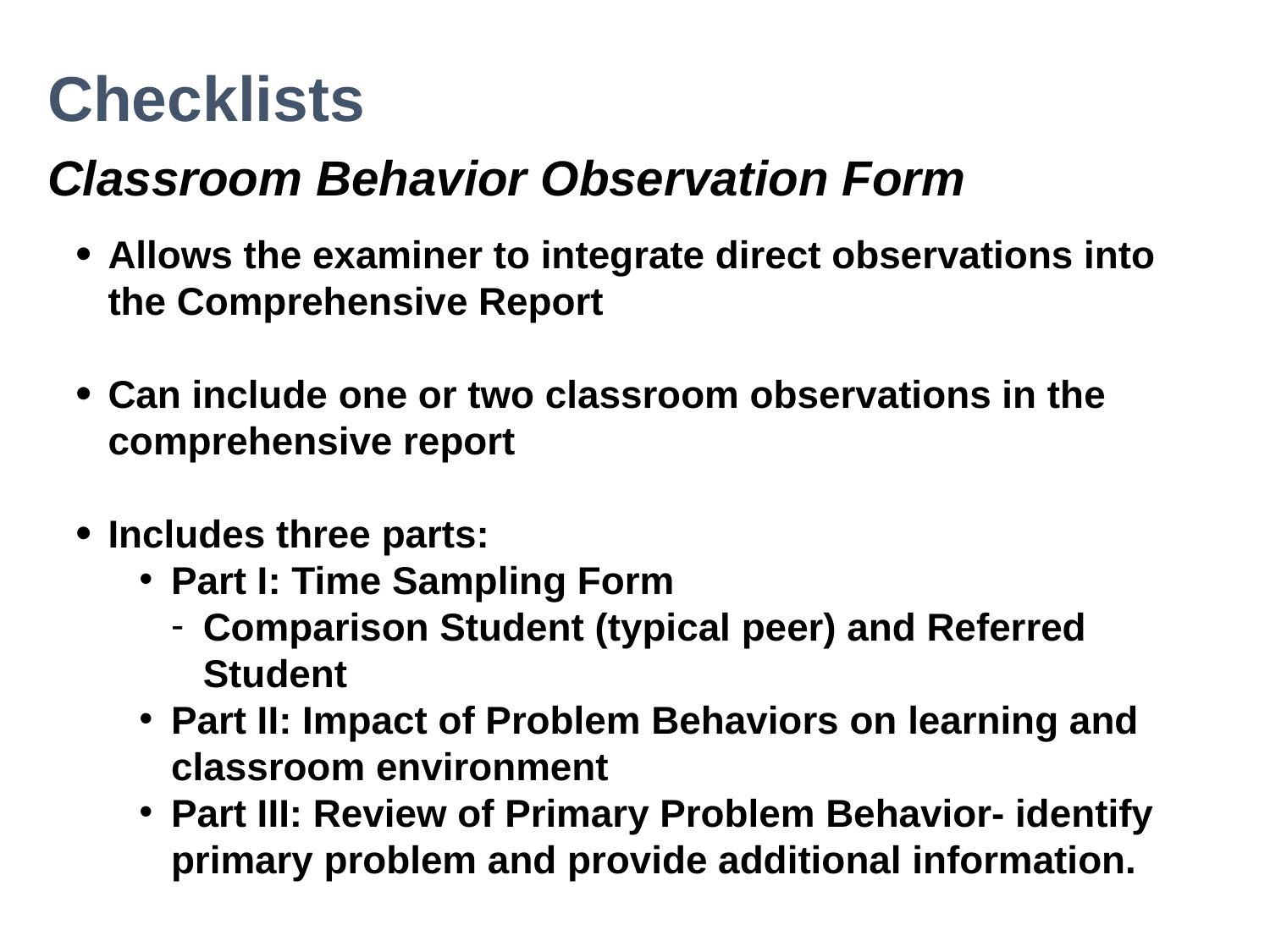

Checklists
Classroom Behavior Observation Form
Allows the examiner to integrate direct observations into the Comprehensive Report

Can include one or two classroom observations in the comprehensive report

Includes three parts:
Part I: Time Sampling Form
Comparison Student (typical peer) and Referred Student
Part II: Impact of Problem Behaviors on learning and classroom environment
Part III: Review of Primary Problem Behavior- identify primary problem and provide additional information.